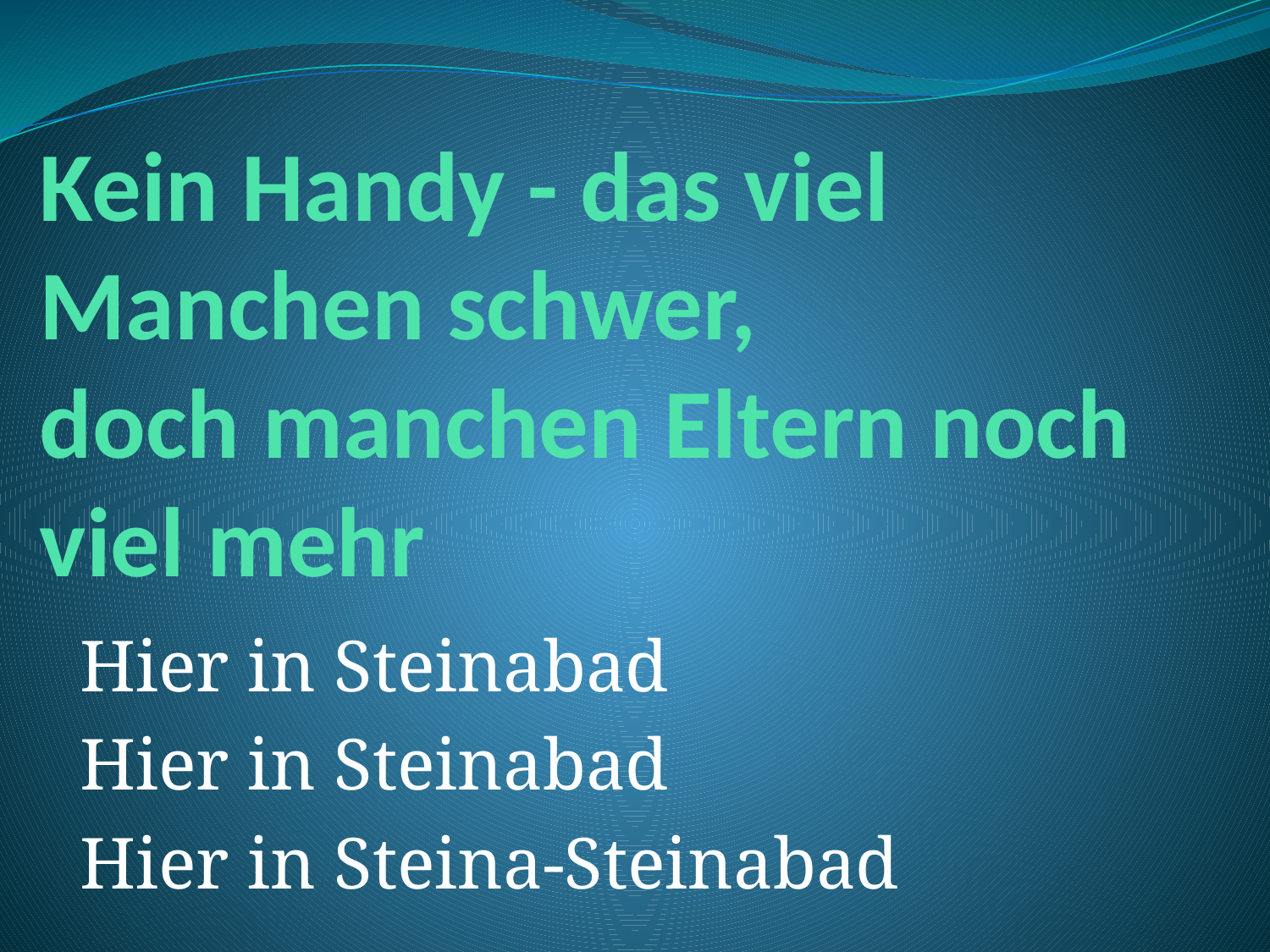

# Kein Handy - das viel Manchen schwer, doch manchen Eltern noch viel mehr
Hier in Steinabad
Hier in Steinabad
Hier in Steina-Steinabad